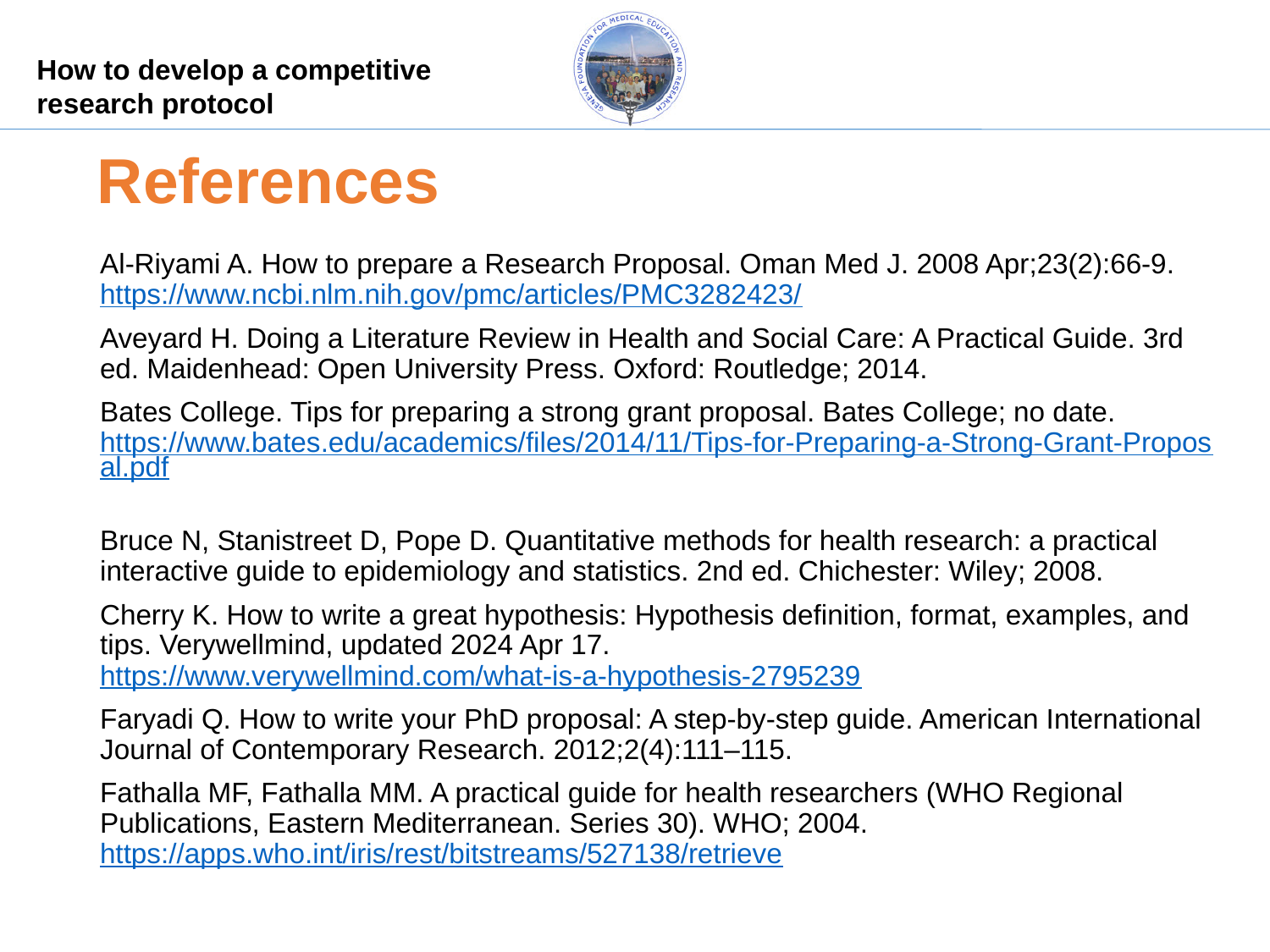

# References
Al-Riyami A. How to prepare a Research Proposal. Oman Med J. 2008 Apr;23(2):66-9. https://www.ncbi.nlm.nih.gov/pmc/articles/PMC3282423/
Aveyard H. Doing a Literature Review in Health and Social Care: A Practical Guide. 3rd ed. Maidenhead: Open University Press. Oxford: Routledge; 2014.
Bates College. Tips for preparing a strong grant proposal. Bates College; no date. https://www.bates.edu/academics/files/2014/11/Tips-for-Preparing-a-Strong-Grant-Proposal.pdf
Bruce N, Stanistreet D, Pope D. Quantitative methods for health research: a practical interactive guide to epidemiology and statistics. 2nd ed. Chichester: Wiley; 2008.
Cherry K. How to write a great hypothesis: Hypothesis definition, format, examples, and tips. Verywellmind, updated 2024 Apr 17.
https://www.verywellmind.com/what-is-a-hypothesis-2795239
Faryadi Q. How to write your PhD proposal: A step-by-step guide. American International Journal of Contemporary Research. 2012;2(4):111–115.
Fathalla MF, Fathalla MM. A practical guide for health researchers (WHO Regional Publications, Eastern Mediterranean. Series 30). WHO; 2004. https://apps.who.int/iris/rest/bitstreams/527138/retrieve